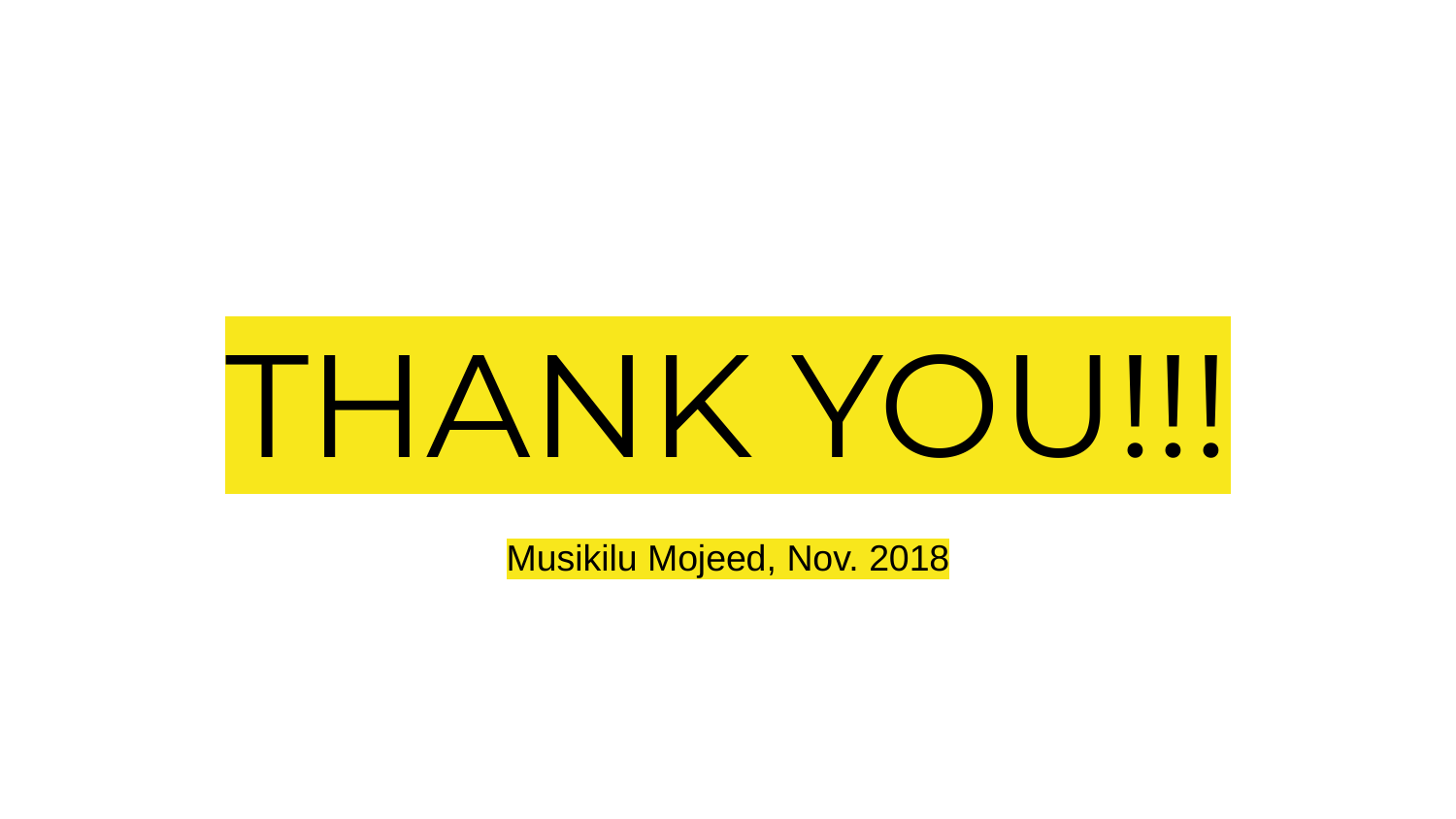

# THANK YOU!!!
Musikilu Mojeed, Nov. 2018